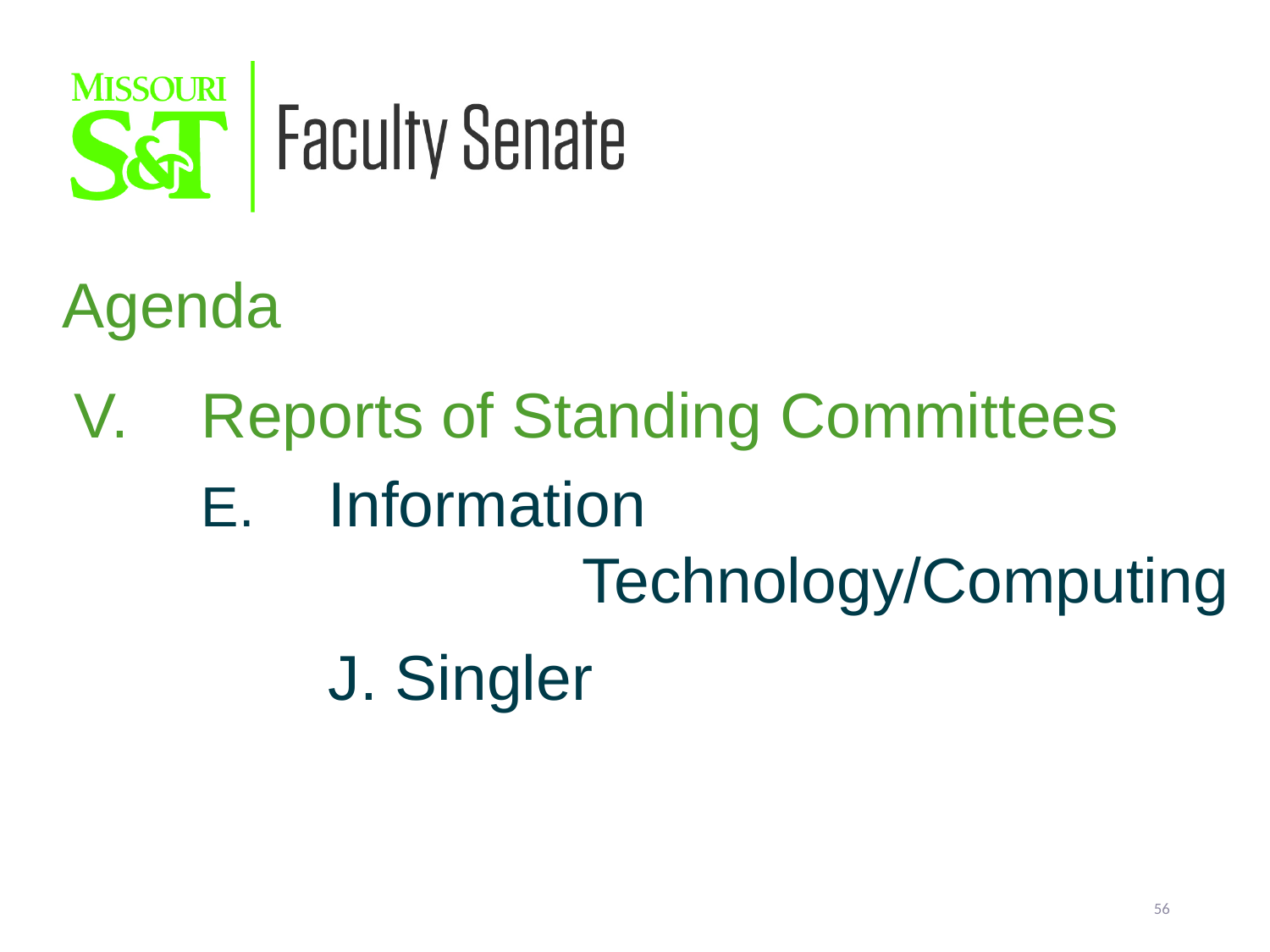

Agenda
V. 	Reports of Standing Committees
	E.	Information 				   					Technology/Computing
		J. Singler

56